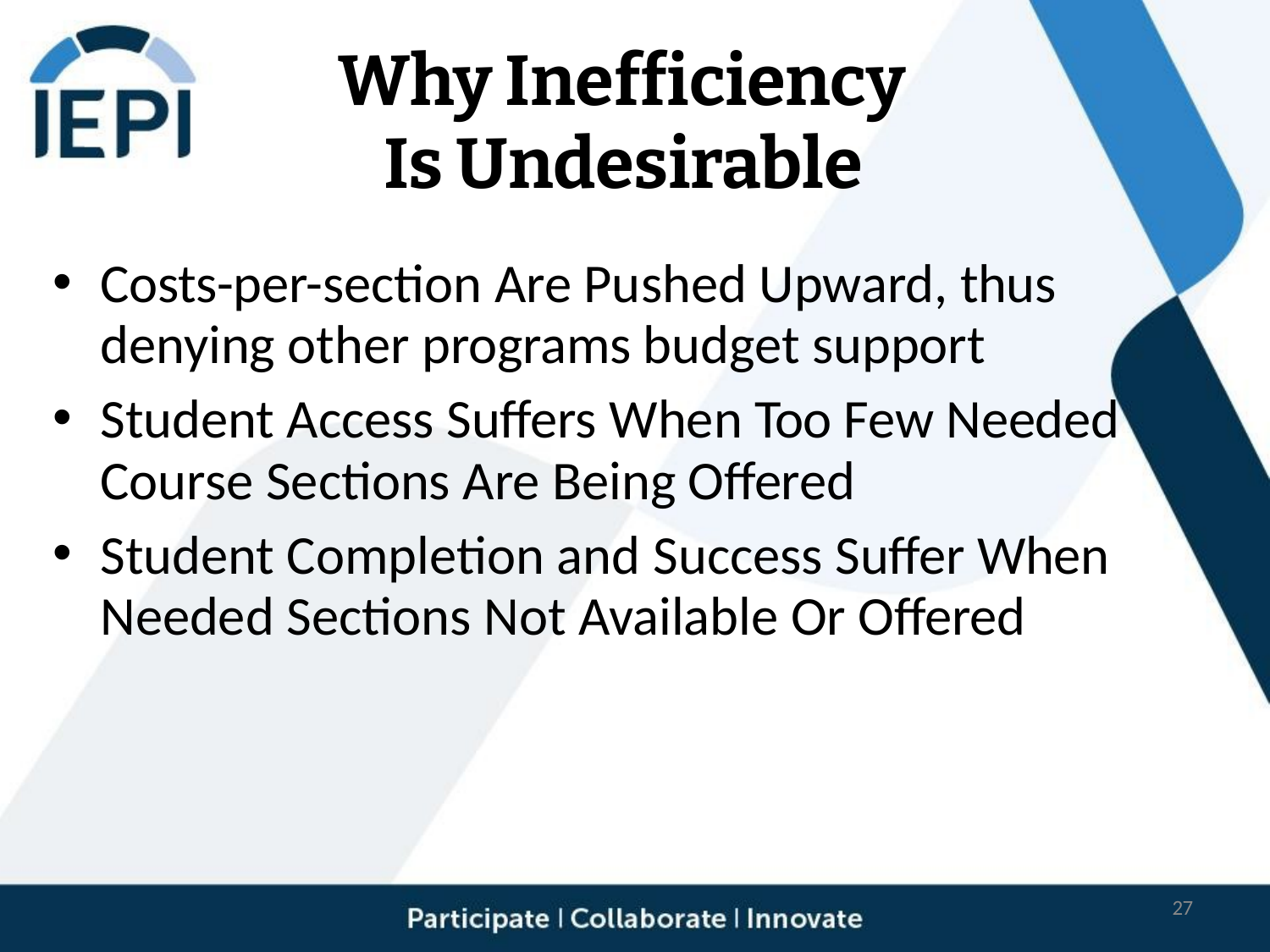

# Why Inefficiency Is Undesirable
Costs-per-section Are Pushed Upward, thus denying other programs budget support
Student Access Suffers When Too Few Needed Course Sections Are Being Offered
Student Completion and Success Suffer When Needed Sections Not Available Or Offered
27